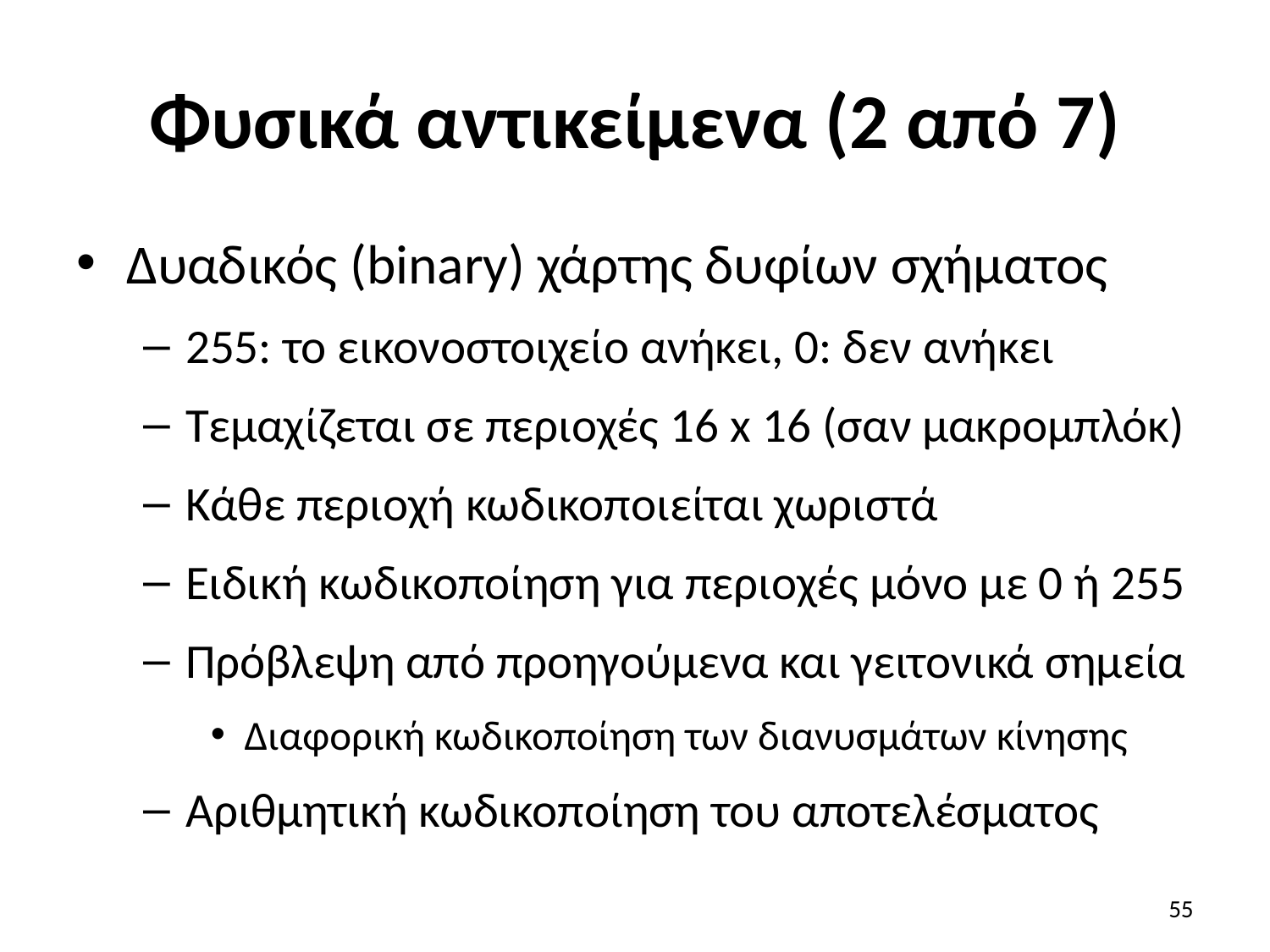

# Φυσικά αντικείμενα (2 από 7)
Δυαδικός (binary) χάρτης δυφίων σχήματος
255: το εικονοστοιχείο ανήκει, 0: δεν ανήκει
Τεμαχίζεται σε περιοχές 16 x 16 (σαν μακρομπλόκ)
Κάθε περιοχή κωδικοποιείται χωριστά
Ειδική κωδικοποίηση για περιοχές μόνο με 0 ή 255
Πρόβλεψη από προηγούμενα και γειτονικά σημεία
Διαφορική κωδικοποίηση των διανυσμάτων κίνησης
Αριθμητική κωδικοποίηση του αποτελέσματος
55